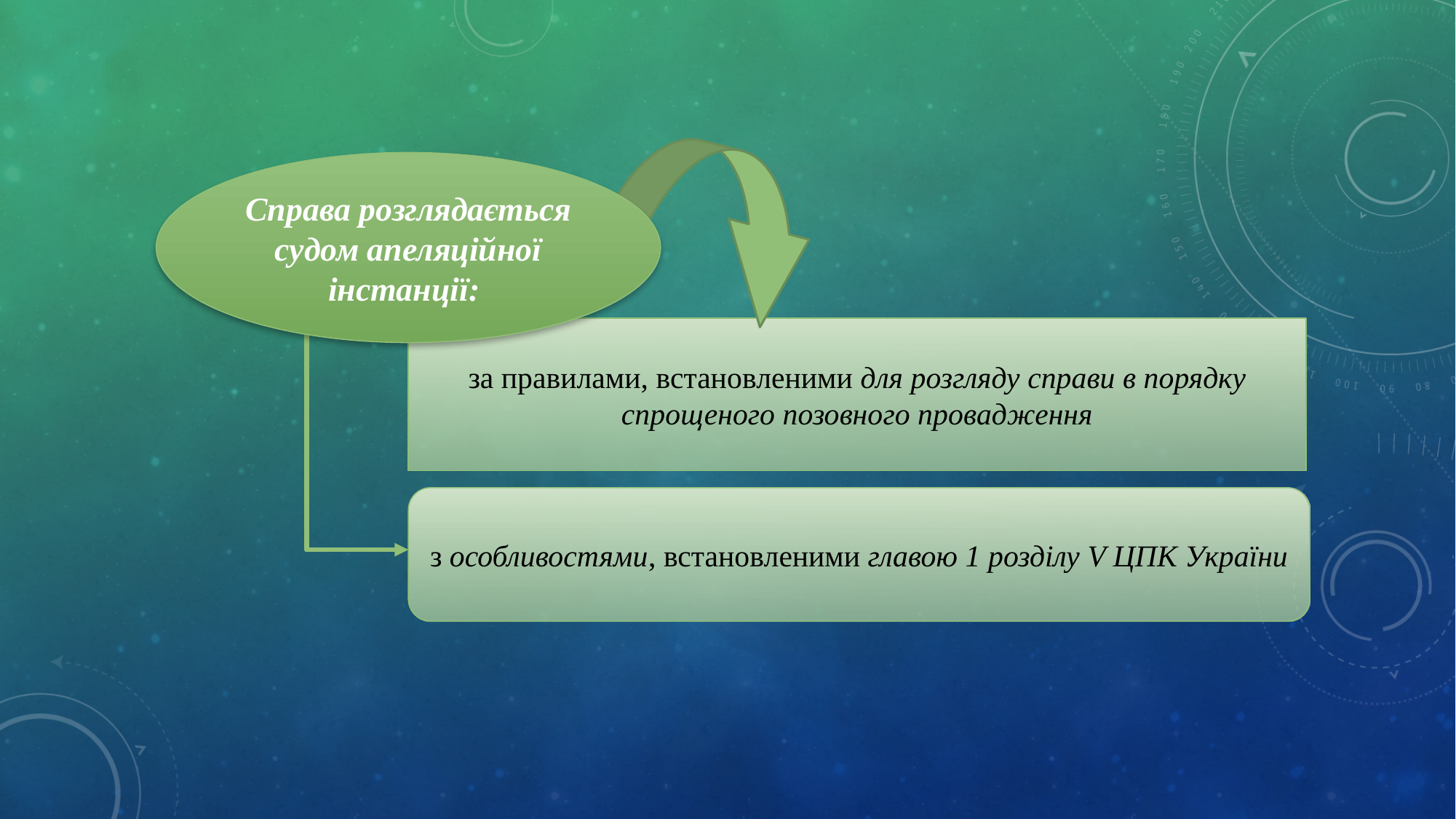

Справа розглядається судом апеляційної інстанції:
за правилами, встановленими для розгляду справи в порядку спрощеного позовного провадження
з особливостями, встановленими главою 1 розділу V ЦПК України